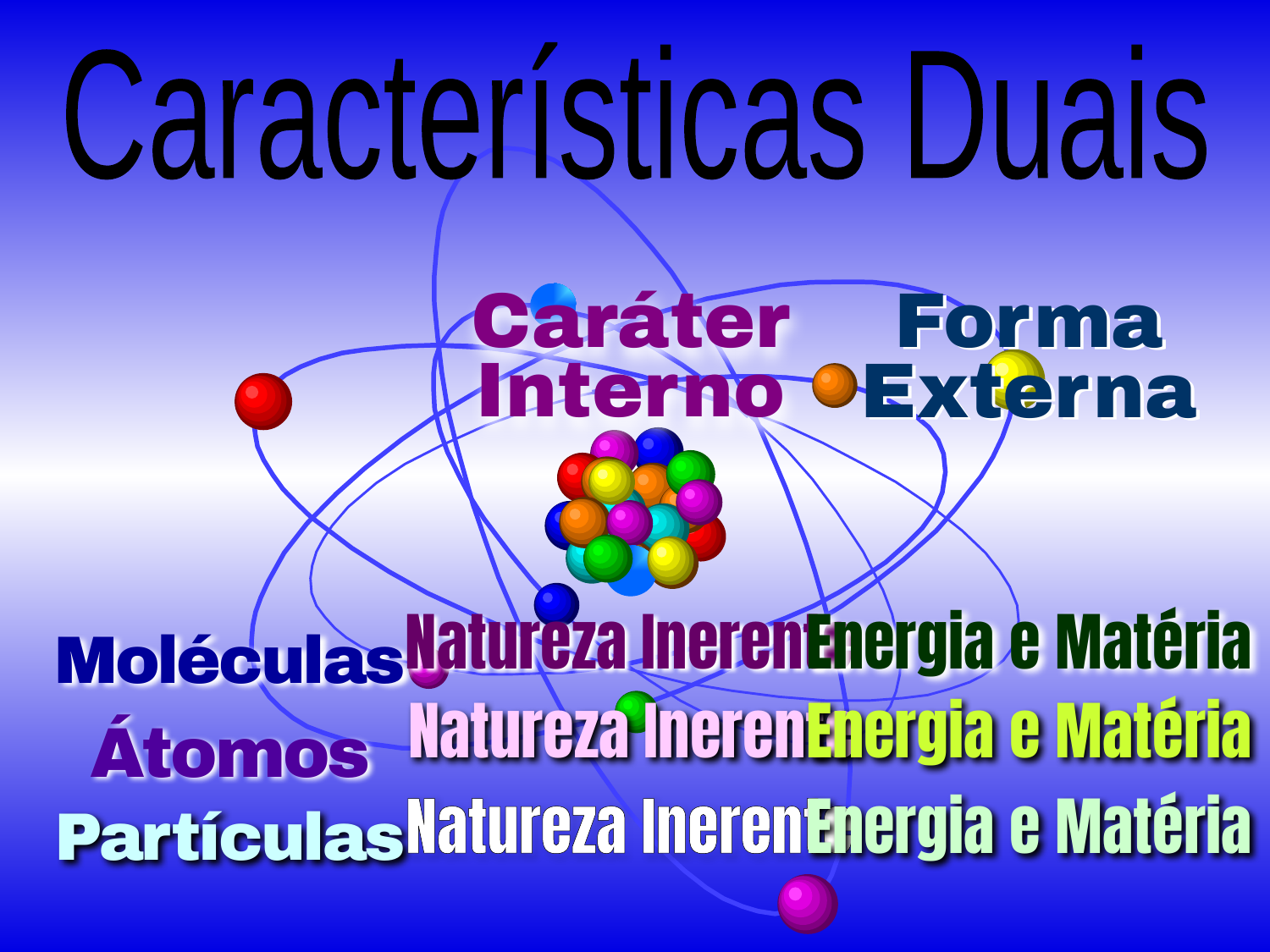

Características Duais

Caráter
Interno

Forma
Externa

Moléculas
Átomos
Partículas
Natureza Inerente
Natureza Inerente
Natureza Inerente
Energia e Matéria
Energia e Matéria
Energia e Matéria